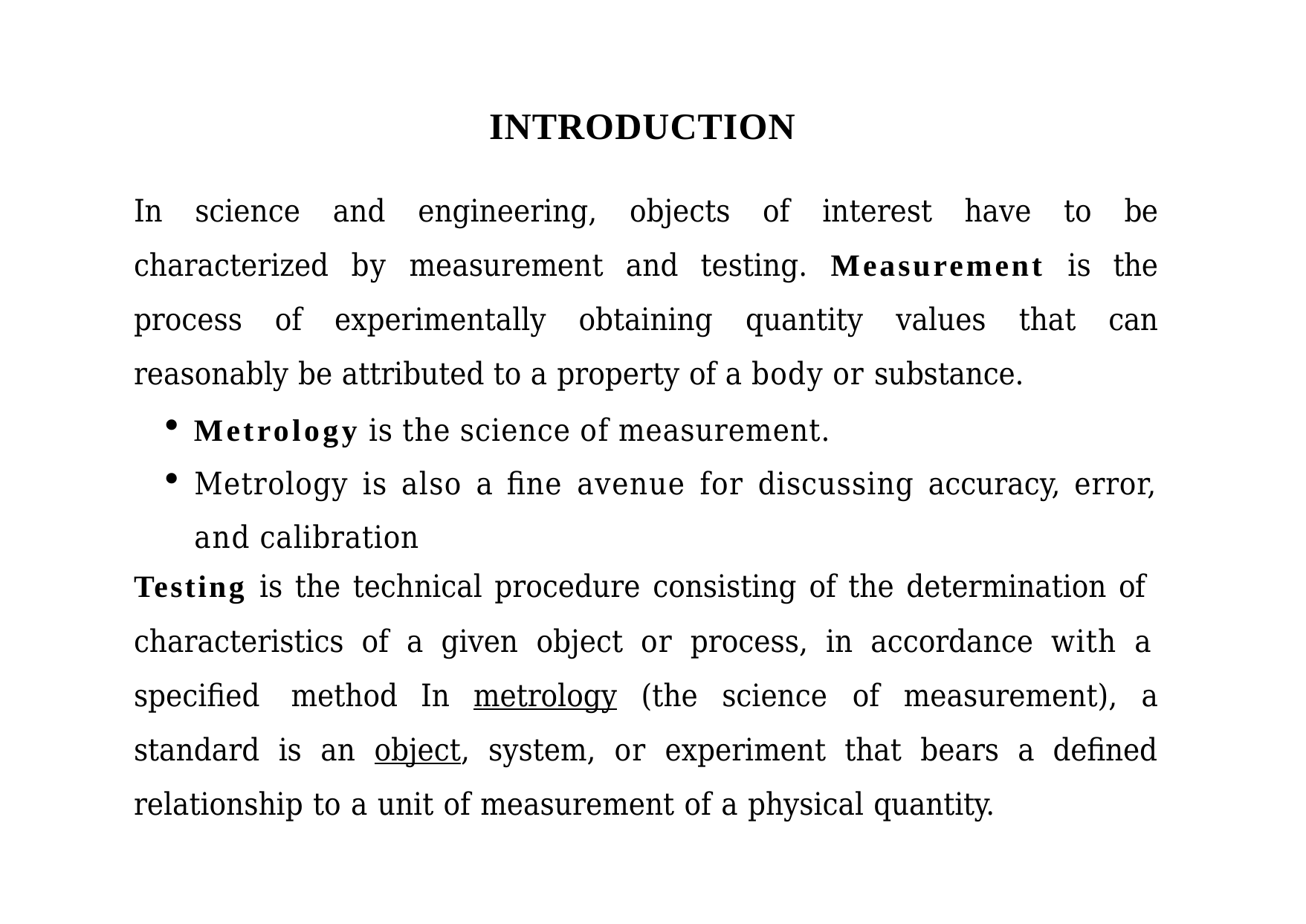

# INTRODUCTION
In  science  and  engineering,  objects  of  interest  have  to  be characterized  by  measurement  and  testing.  Measurement  is  the process  of  experimentally  obtaining  quantity  values  that  can reasonably be attributed to a property of a body or substance.
Metrology is the science of measurement.
Metrology is also a fine avenue for discussing accuracy, error, and calibration
Testing is the technical procedure consisting of the determination of
characteristics  of  a  given  object  or  process,  in  accordance  with  a
specified  method  In  metrology  (the  science  of  measurement),  a standard  is  an  object,  system,  or  experiment  that  bears  a  defined relationship to a unit of measurement of a physical quantity.